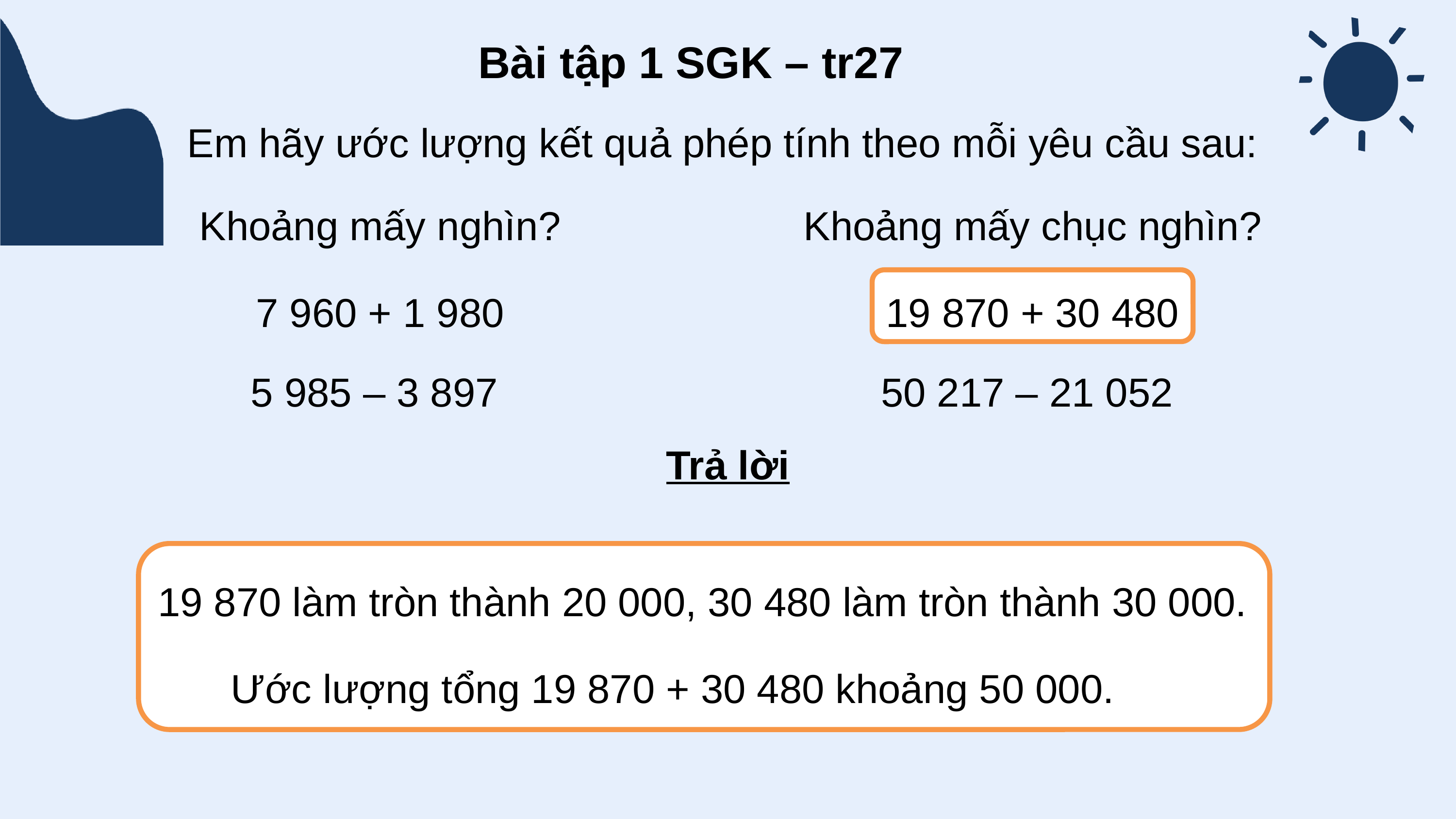

Bài tập 1 SGK – tr27

Em hãy ước lượng kết quả phép tính theo mỗi yêu cầu sau:
Khoảng mấy nghìn?
7 960 + 1 980
5 985 – 3 897
Khoảng mấy chục nghìn?
19 870 + 30 480
50 217 – 21 052

Trả lời

19 870 làm tròn thành 20 000, 30 480 làm tròn thành 30 000.
	Ước lượng tổng 19 870 + 30 480 khoảng 50 000.